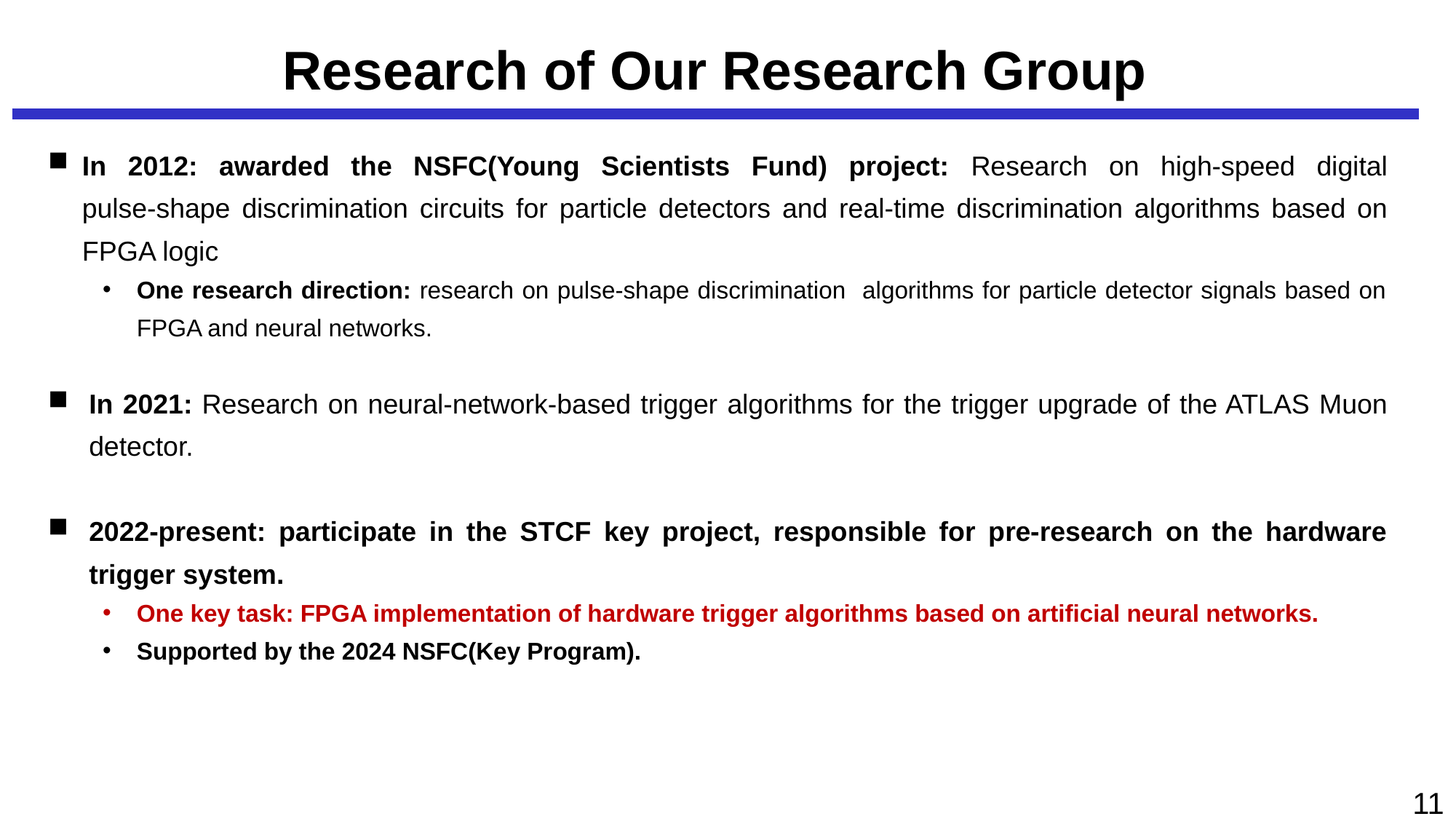

# Research of Our Research Group
In 2012: awarded the NSFC(Young Scientists Fund) project: Research on high‑speed digital pulse‑shape discrimination circuits for particle detectors and real‑time discrimination algorithms based on FPGA logic
One research direction: research on pulse‑shape discrimination  algorithms for particle detector signals based on FPGA and neural networks.

In 2021: Research on neural‑network‑based trigger algorithms for the trigger upgrade of the ATLAS Muon detector.

2022‑present: participate in the STCF key project, responsible for pre‑research on the hardware trigger system.
One key task: FPGA implementation of hardware trigger algorithms based on artificial neural networks.
Supported by the 2024 NSFC(Key Program).
11